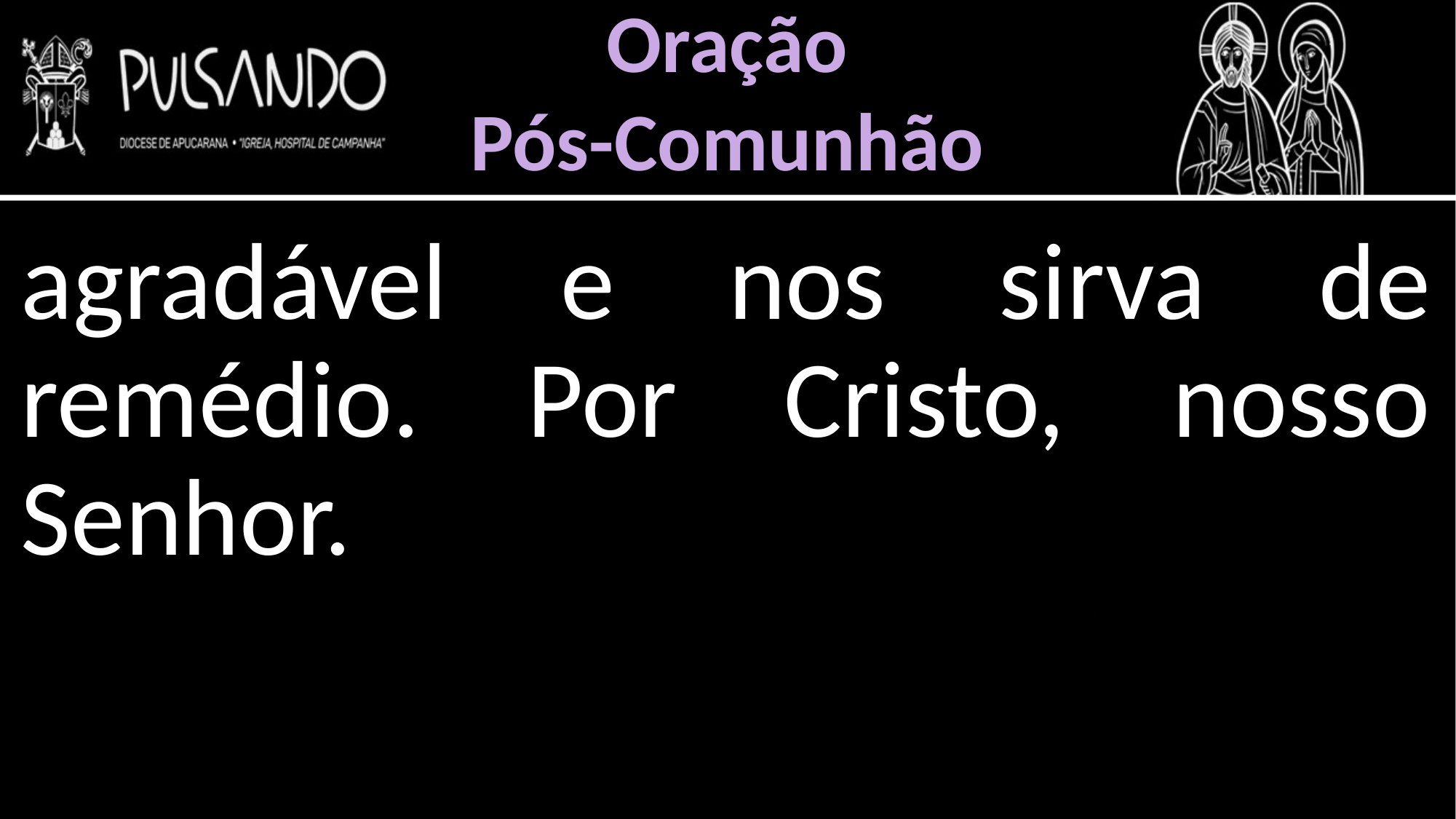

Oração
Pós-Comunhão
agradável e nos sirva de remédio. Por Cristo, nosso Senhor.